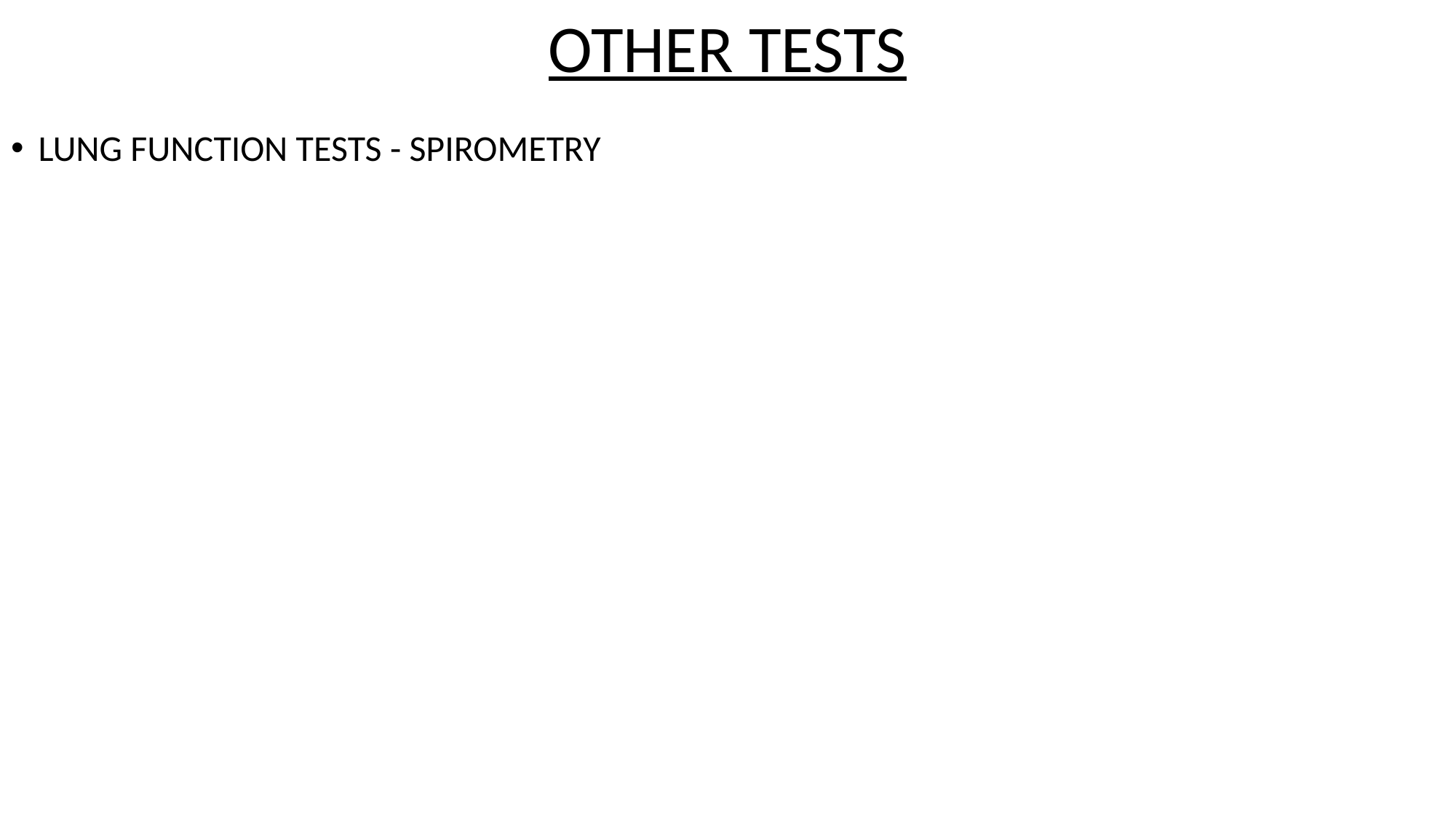

# OTHER TESTS
LUNG FUNCTION TESTS - SPIROMETRY